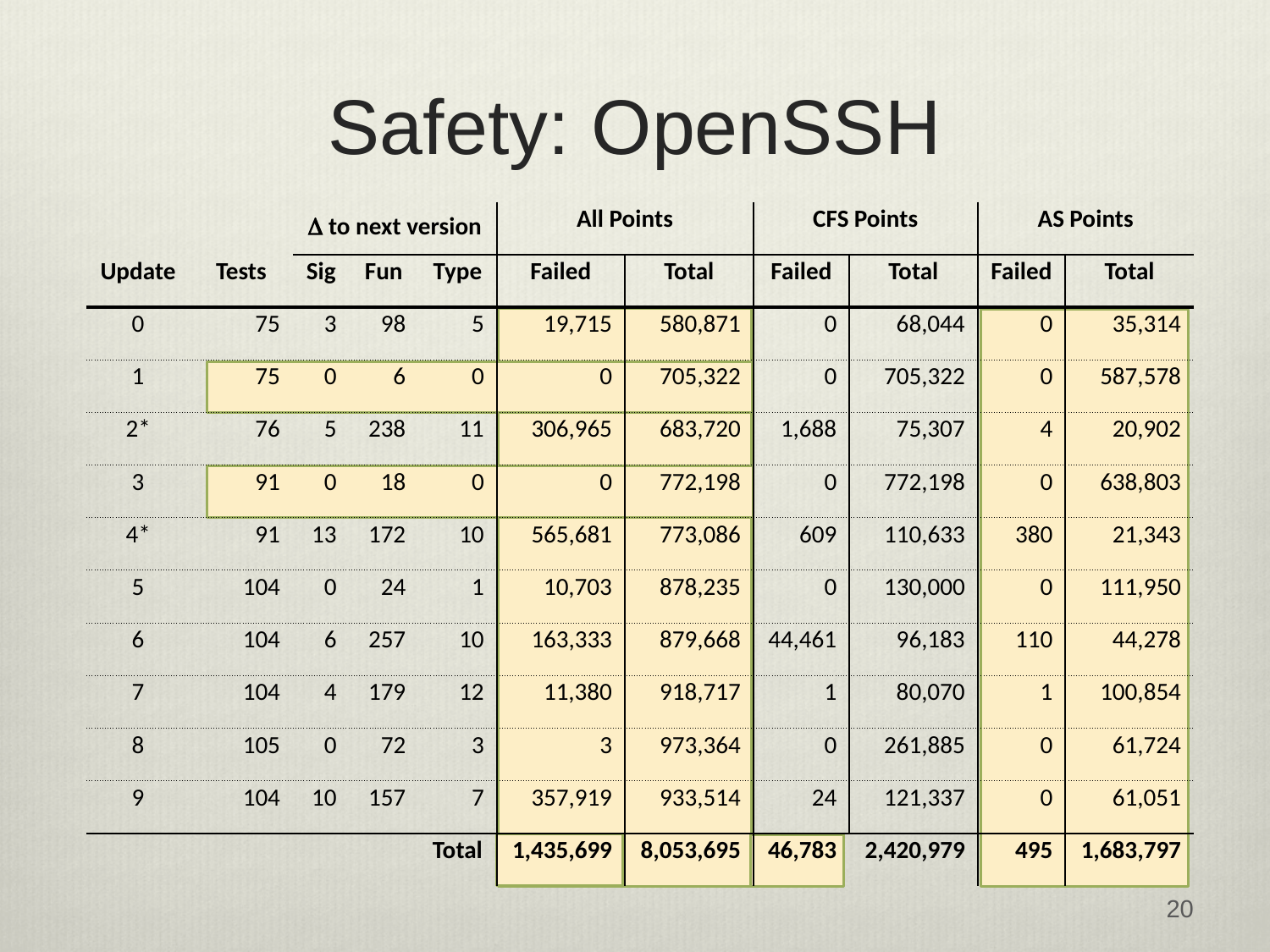

# Safety: OpenSSH
|  |  | Δ to next version |  |  | All Points |  | CFS Points |  | AS Points |  |
| --- | --- | --- | --- | --- | --- | --- | --- | --- | --- | --- |
| Update | Tests | Sig | Fun | Type | Failed | Total | Failed | Total | Failed | Total |
| 0 | 75 | 3 | 98 | 5 | 19,715 | 580,871 | 0 | 68,044 | 0 | 35,314 |
| 1 | 75 | 0 | 6 | 0 | 0 | 705,322 | 0 | 705,322 | 0 | 587,578 |
| 2\* | 76 | 5 | 238 | 11 | 306,965 | 683,720 | 1,688 | 75,307 | 4 | 20,902 |
| 3 | 91 | 0 | 18 | 0 | 0 | 772,198 | 0 | 772,198 | 0 | 638,803 |
| 4\* | 91 | 13 | 172 | 10 | 565,681 | 773,086 | 609 | 110,633 | 380 | 21,343 |
| 5 | 104 | 0 | 24 | 1 | 10,703 | 878,235 | 0 | 130,000 | 0 | 111,950 |
| 6 | 104 | 6 | 257 | 10 | 163,333 | 879,668 | 44,461 | 96,183 | 110 | 44,278 |
| 7 | 104 | 4 | 179 | 12 | 11,380 | 918,717 | 1 | 80,070 | 1 | 100,854 |
| 8 | 105 | 0 | 72 | 3 | 3 | 973,364 | 0 | 261,885 | 0 | 61,724 |
| 9 | 104 | 10 | 157 | 7 | 357,919 | 933,514 | 24 | 121,337 | 0 | 61,051 |
|  |  |  |  | Total | 1,435,699 | 8,053,695 | 46,783 | 2,420,979 | 495 | 1,683,797 |

20